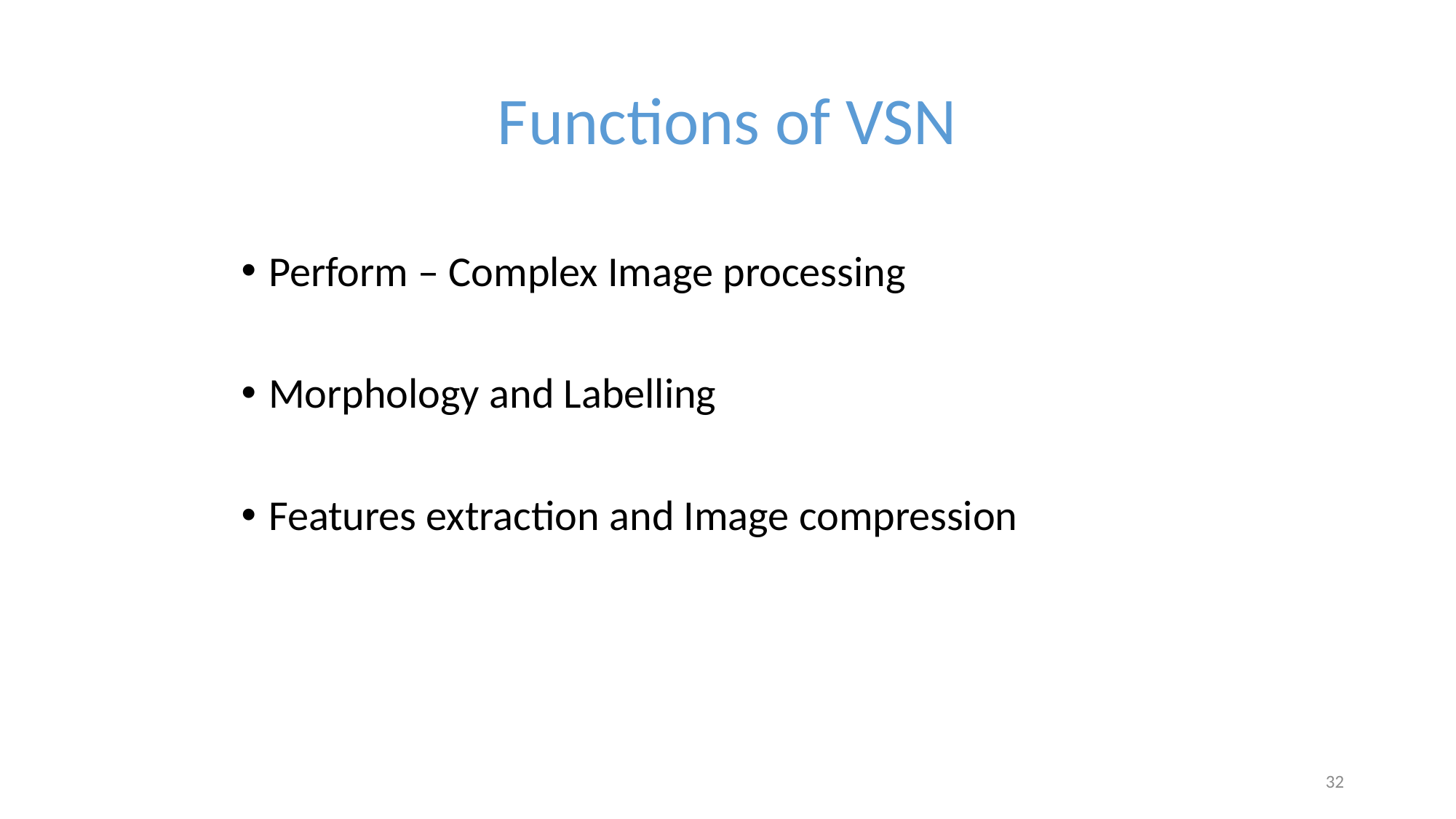

# Functions of VSN
Perform – Complex Image processing

Morphology and Labelling

Features extraction and Image compression

32